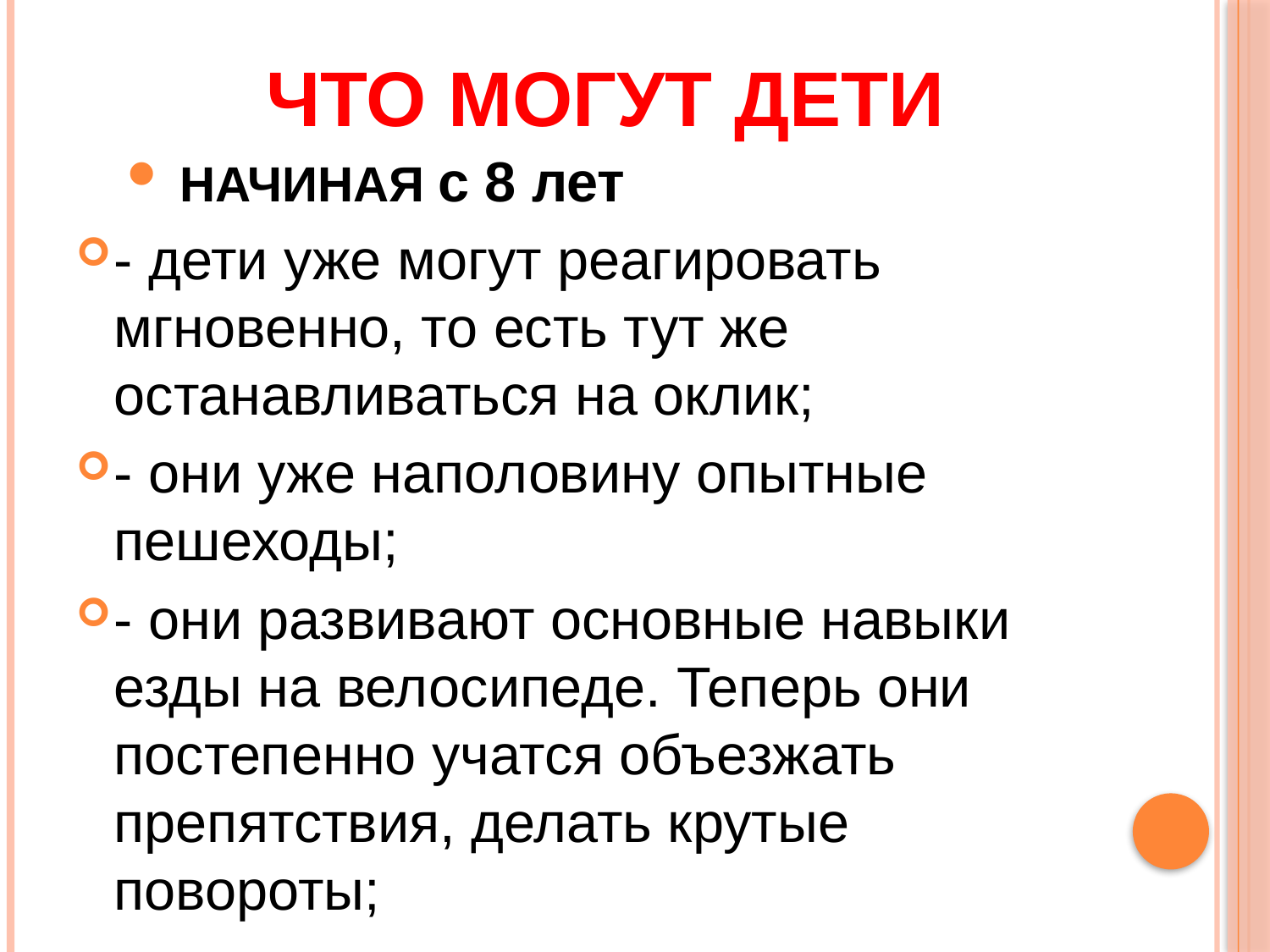

# Что могут дети
 НАЧИНАЯ с 8 лет
- дети уже могут реагировать мгновенно, то есть тут же останавливаться на оклик;
- они уже наполовину опытные пешеходы;
- они развивают основные навыки езды на велосипеде. Теперь они постепенно учатся объезжать препятствия, делать крутые повороты;